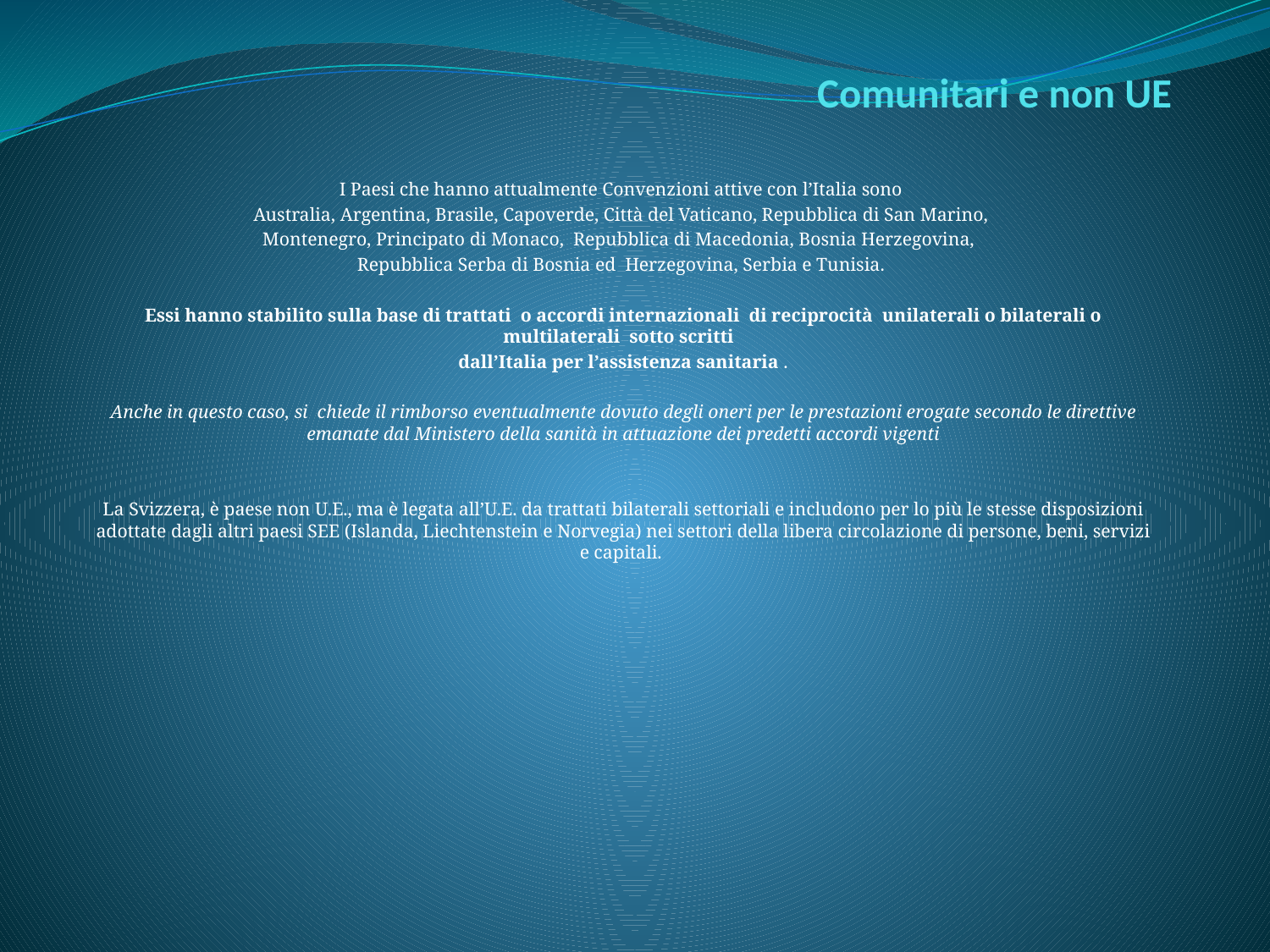

# Comunitari e non UE

I Paesi che hanno attualmente Convenzioni attive con l’Italia sono
Australia, Argentina, Brasile, Capoverde, Città del Vaticano, Repubblica di San Marino,
Montenegro, Principato di Monaco,  Repubblica di Macedonia, Bosnia Herzegovina,
Repubblica Serba di Bosnia ed  Herzegovina, Serbia e Tunisia.

Essi hanno stabilito sulla base di trattati  o accordi internazionali  di reciprocità  unilaterali o bilaterali o multilaterali  sotto scritti
dall’Italia per l’assistenza sanitaria .

Anche in questo caso, si  chiede il rimborso eventualmente dovuto degli oneri per le prestazioni erogate secondo le direttive emanate dal Ministero della sanità in attuazione dei predetti accordi vigenti

La Svizzera, è paese non U.E., ma è legata all’U.E. da trattati bilaterali settoriali e includono per lo più le stesse disposizioni adottate dagli altri paesi SEE (Islanda, Liechtenstein e Norvegia) nei settori della libera circolazione di persone, beni, servizi e capitali.